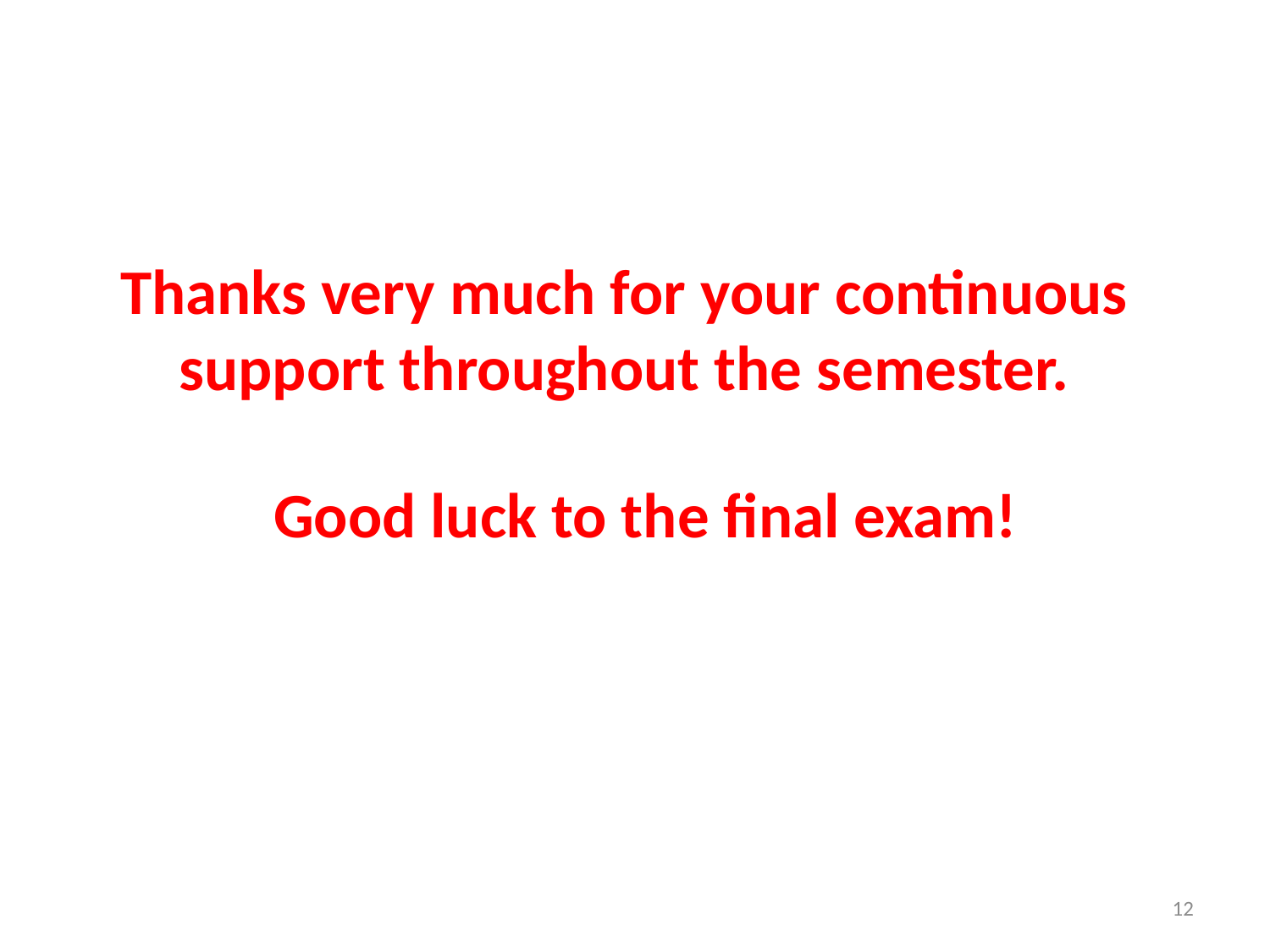

# Thanks very much for your continuous support throughout the semester.
Good luck to the final exam!
12